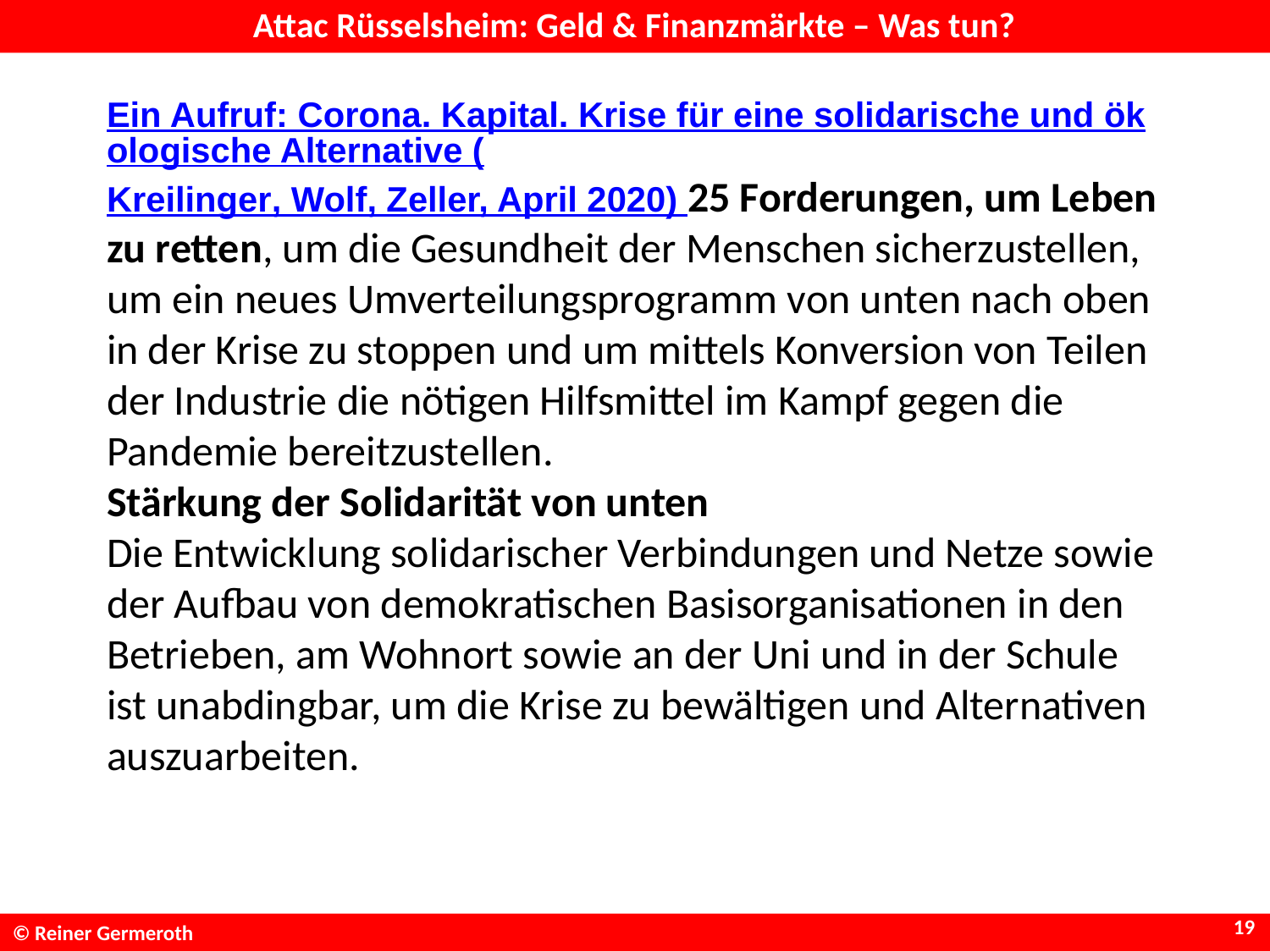

# Attac Rüsselsheim: Geld & Finanzmärkte – Was tun?
Ein Aufruf: Corona. Kapital. Krise für eine solidarische und ökologische Alternative (Kreilinger, Wolf, Zeller, April 2020)
25 Forderungen, um Leben zu retten, um die Gesundheit der Menschen sicherzustellen, um ein neues Umverteilungsprogramm von unten nach oben in der Krise zu stoppen und um mittels Konversion von Teilen der Industrie die nötigen Hilfsmittel im Kampf gegen die Pandemie bereitzustellen.
Stärkung der Solidarität von unten
Die Entwicklung solidarischer Verbindungen und Netze sowie der Aufbau von demokratischen Basisorganisationen in den Betrieben, am Wohnort sowie an der Uni und in der Schule ist unabdingbar, um die Krise zu bewältigen und Alternativen auszuarbeiten.
19
© Reiner Germeroth